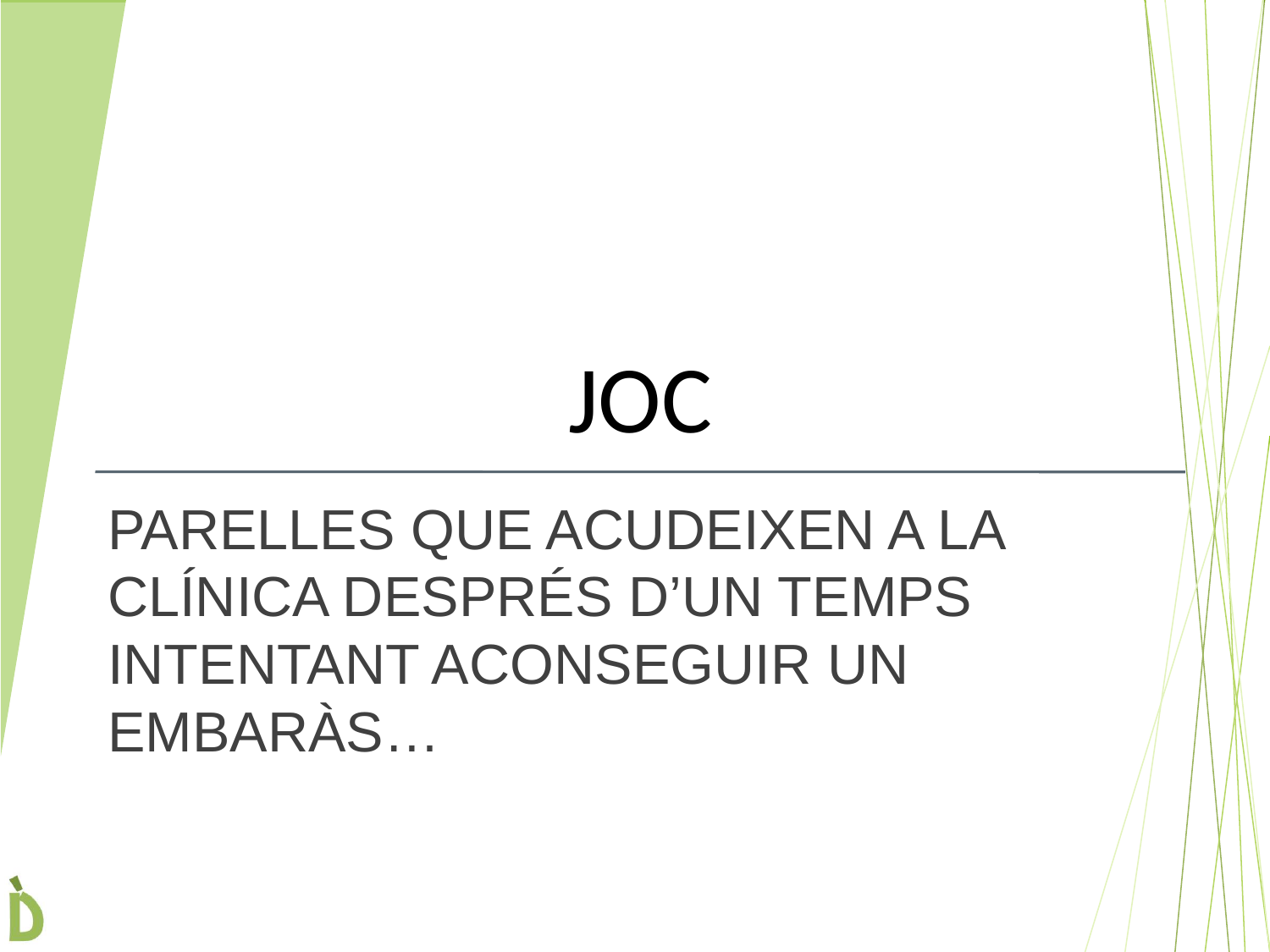

# JOC
PARELLES QUE ACUDEIXEN A LA CLÍNICA DESPRÉS D’UN TEMPS INTENTANT ACONSEGUIR UN EMBARÀS…